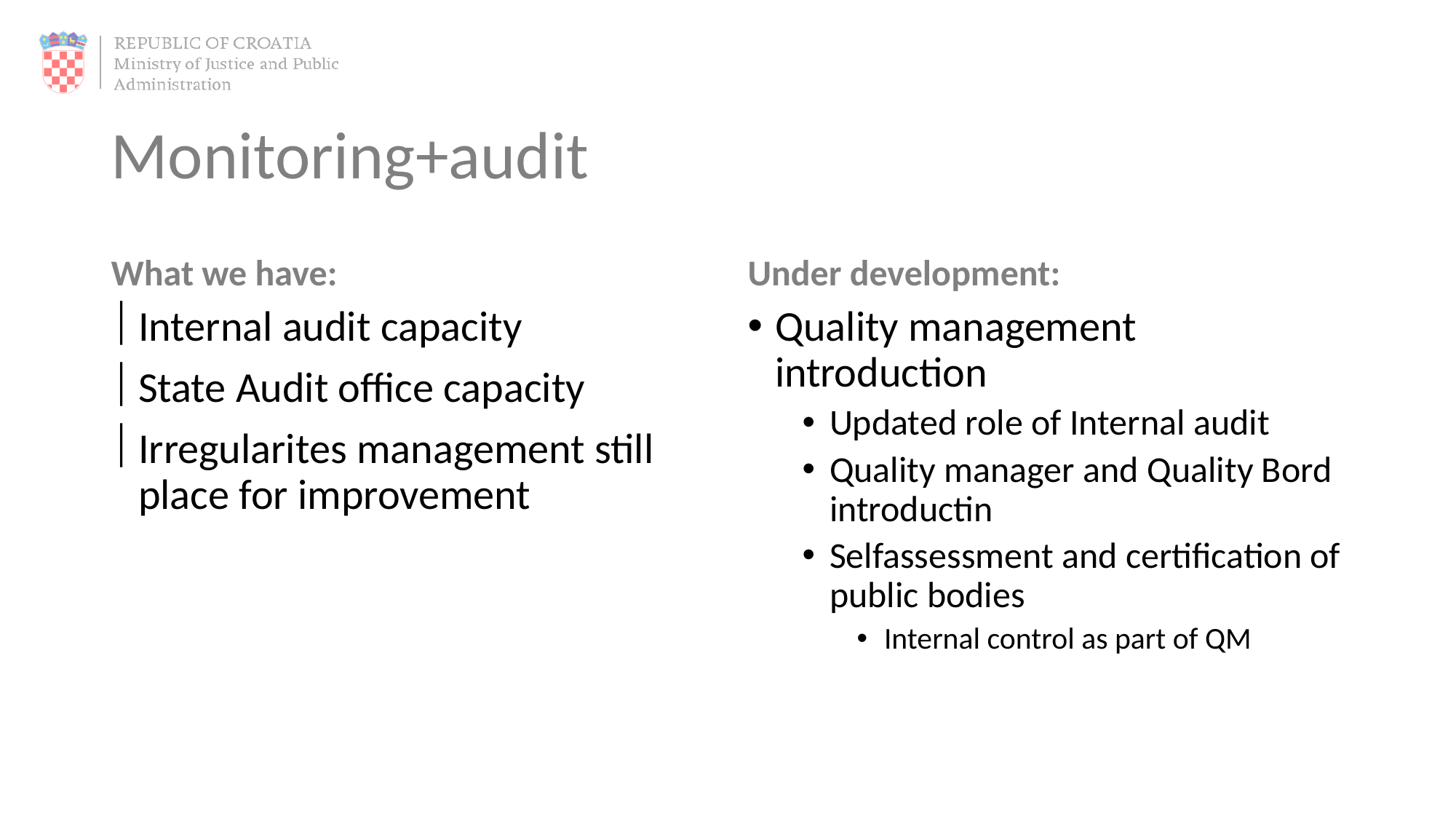

# Monitoring+audit
What we have:
Under development:
Internal audit capacity
State Audit office capacity
Irregularites management still place for improvement
Quality management introduction
Updated role of Internal audit
Quality manager and Quality Bord introductin
Selfassessment and certification of public bodies
Internal control as part of QM